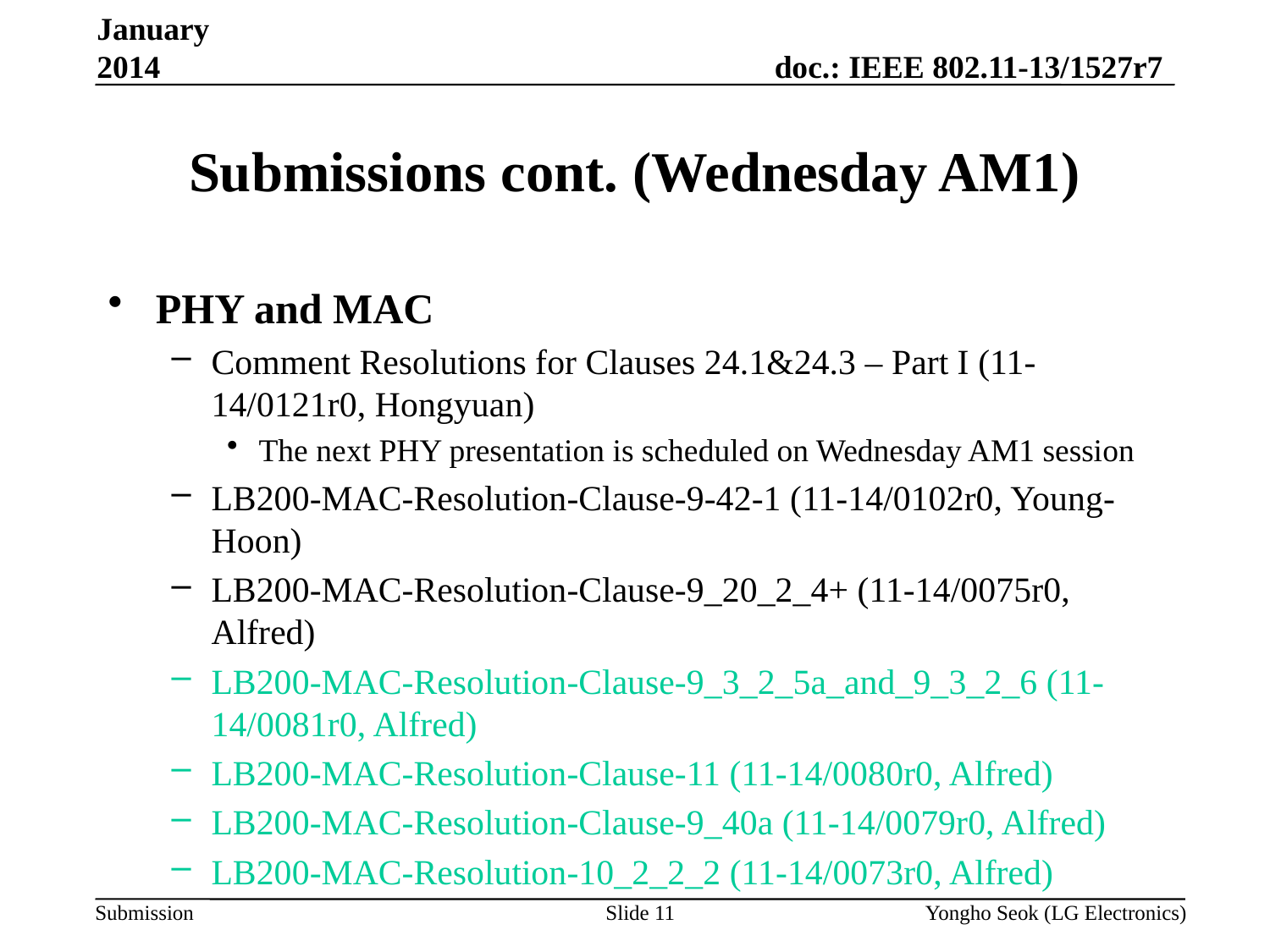

January 2014
# Submissions cont. (Wednesday AM1)
PHY and MAC
Comment Resolutions for Clauses 24.1&24.3 – Part I (11-14/0121r0, Hongyuan)
The next PHY presentation is scheduled on Wednesday AM1 session
LB200-MAC-Resolution-Clause-9-42-1 (11-14/0102r0, Young-Hoon)
LB200-MAC-Resolution-Clause-9_20_2_4+ (11-14/0075r0, Alfred)
LB200-MAC-Resolution-Clause-9_3_2_5a_and_9_3_2_6 (11-14/0081r0, Alfred)
LB200-MAC-Resolution-Clause-11 (11-14/0080r0, Alfred)
LB200-MAC-Resolution-Clause-9_40a (11-14/0079r0, Alfred)
LB200-MAC-Resolution-10_2_2_2 (11-14/0073r0, Alfred)
Slide 11
Yongho Seok (LG Electronics)